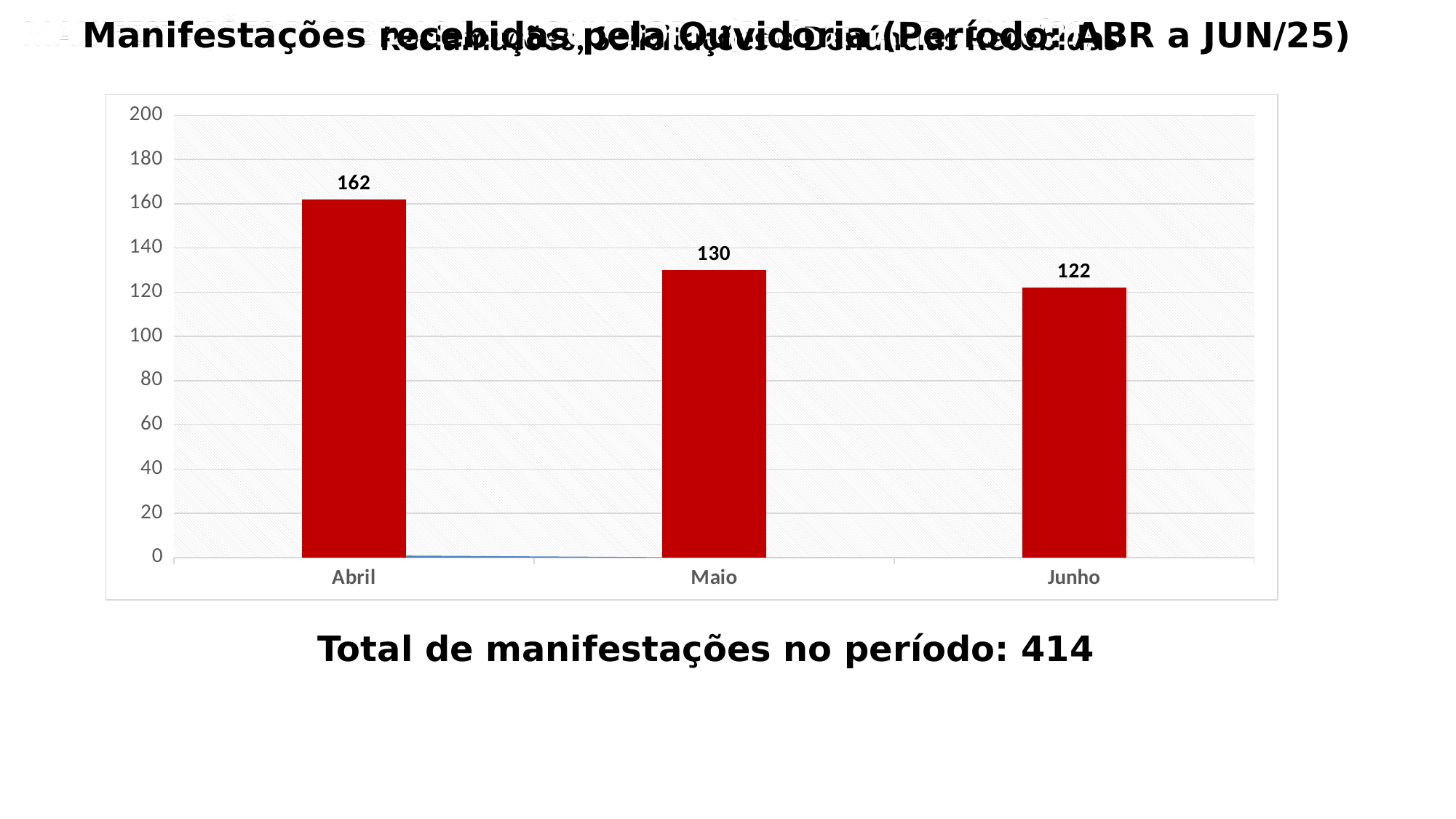

### Chart: Reclamações, Solicitações e Denúncias Recebidas

| Category |
|---|

### Chart: MANIFESTAÇÕES RECEBIDAS PELA OUVIDORIA (Período: ABR a JUN/21)

| Category |
|---|
Manifestações recebidas pela Ouvidoria (Período: ABR a JUN/25)
MANIFES

Per

[unsupported chart]

Total de manifestações no período: 414